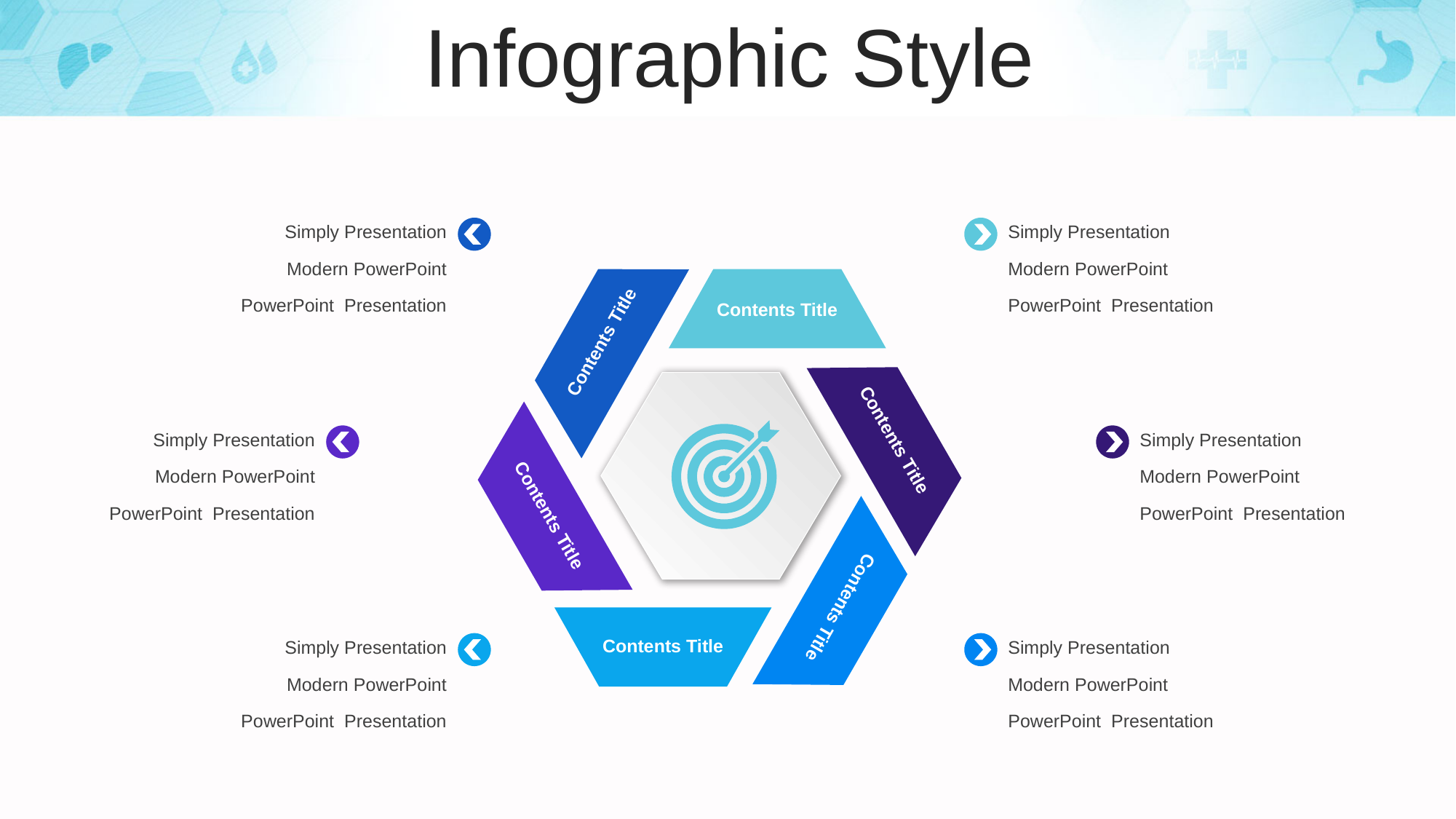

Infographic Style
Simply Presentation
Modern PowerPoint
PowerPoint  Presentation

Simply Presentation
Modern PowerPoint
PowerPoint  Presentation

Contents Title

Contents Title

Contents Title
Contents Title

Contents Title

Contents Title
Simply Presentation
Modern PowerPoint
PowerPoint  Presentation

Simply Presentation
Modern PowerPoint
PowerPoint  Presentation

Simply Presentation
Modern PowerPoint
PowerPoint  Presentation

Simply Presentation
Modern PowerPoint
PowerPoint  Presentation